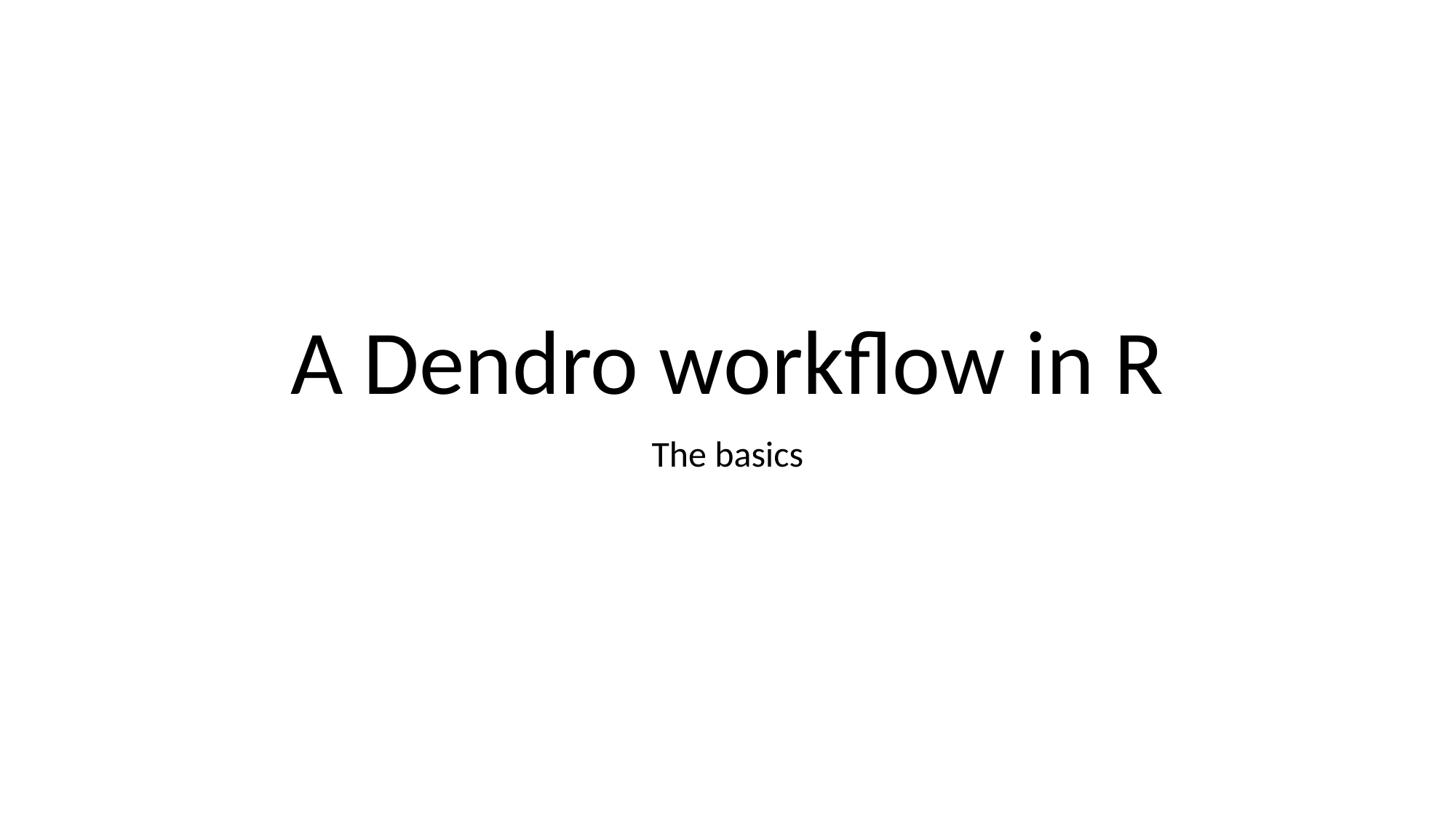

# A Dendro workflow in R
The basics